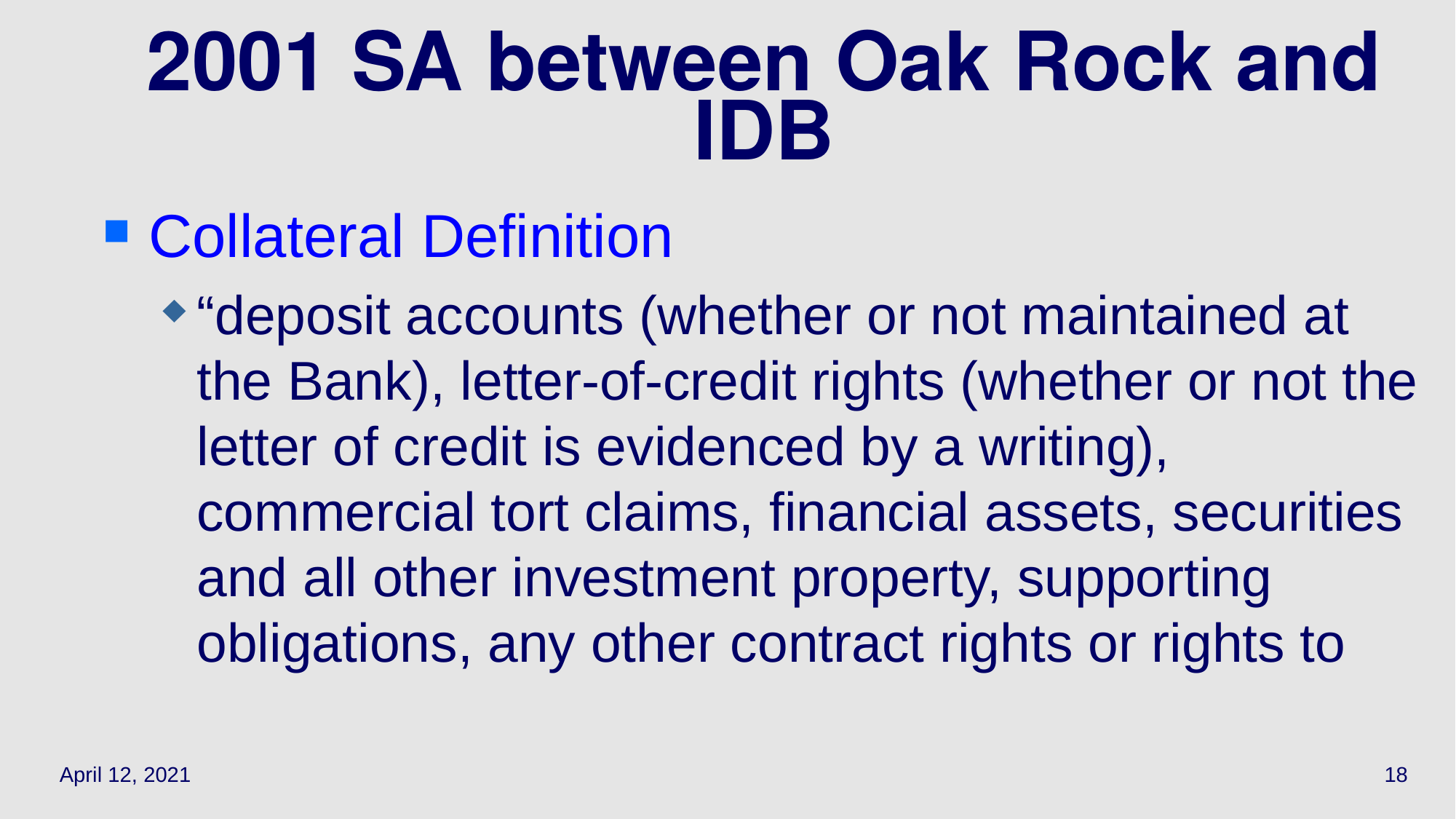

# 2001 SA between Oak Rock and IDB
Collateral Definition
“deposit accounts (whether or not maintained at the Bank), letter-of-credit rights (whether or not the letter of credit is evidenced by a writing), commercial tort claims, financial assets, securities and all other investment property, supporting obligations, any other contract rights or rights to
April 12, 2021
18